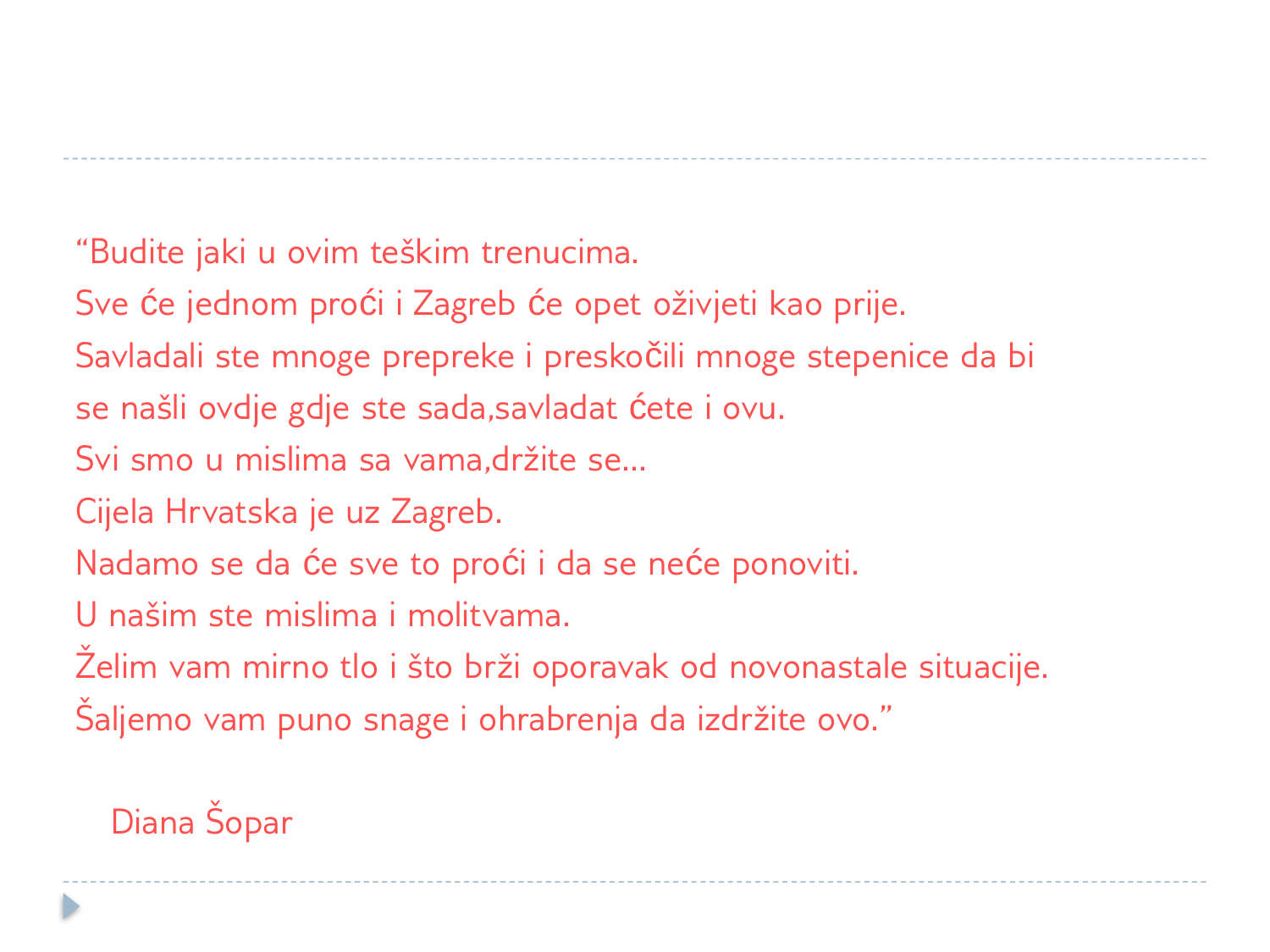

“Budite jaki u ovim teškim trenucima.
Sve će jednom proći i Zagreb će opet oživjeti kao prije.
Savladali ste mnoge prepreke i preskočili mnoge stepenice da bi
se našli ovdje gdje ste sada,savladat ćete i ovu.
Svi smo u mislima sa vama,držite se...
Cijela Hrvatska je uz Zagreb.
Nadamo se da će sve to proći i da se neće ponoviti.
U našim ste mislima i molitvama.
Želim vam mirno tlo i što brži oporavak od novonastale situacije.
Šaljemo vam puno snage i ohrabrenja da izdržite ovo.”

							Diana Šopar